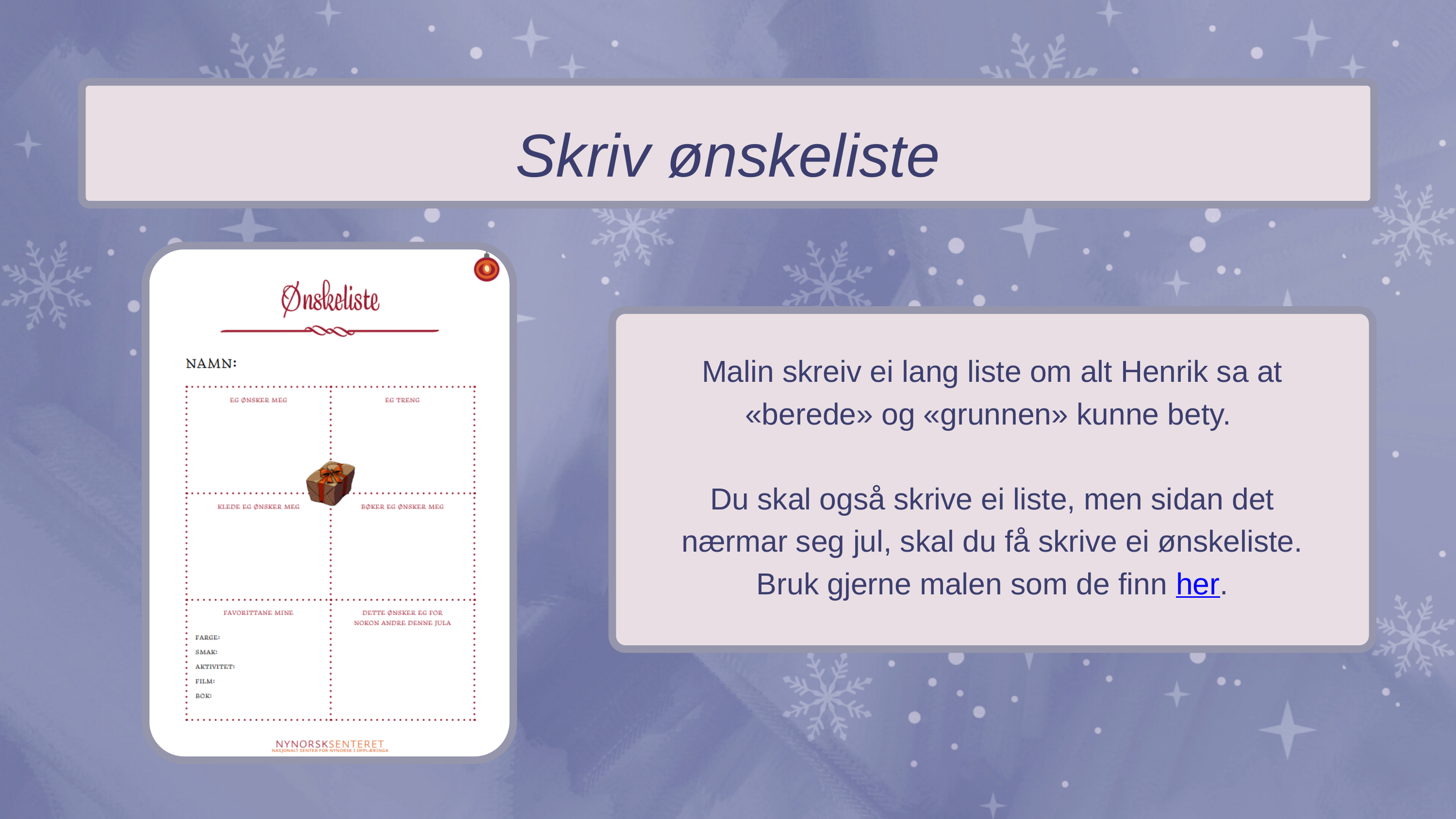

Skriv ønskeliste

Malin skreiv ei lang liste om alt Henrik sa at «berede» og «grunnen» kunne bety.

Du skal også skrive ei liste, men sidan det nærmar seg jul, skal du få skrive ei ønskeliste. Bruk gjerne malen som de finn her.